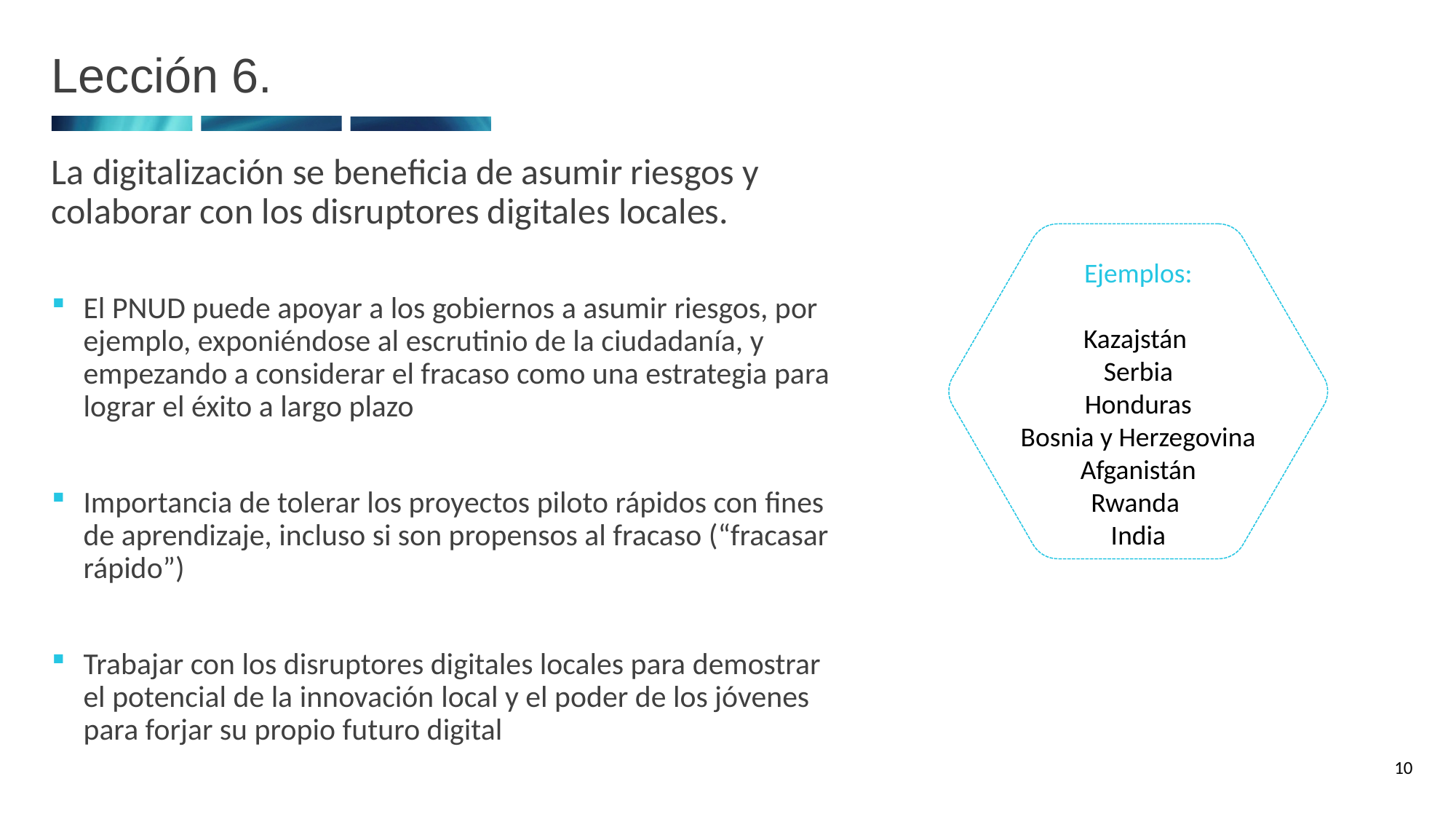

# Lección 6.
La digitalización se beneficia de asumir riesgos y colaborar con los disruptores digitales locales.

Ejemplos:

Kazajstán
Serbia
Honduras
Bosnia y Herzegovina
Afganistán
Rwanda
India
El PNUD puede apoyar a los gobiernos a asumir riesgos, por ejemplo, exponiéndose al escrutinio de la ciudadanía, y empezando a considerar el fracaso como una estrategia para lograr el éxito a largo plazo

Importancia de tolerar los proyectos piloto rápidos con fines de aprendizaje, incluso si son propensos al fracaso (“fracasar rápido”)

Trabajar con los disruptores digitales locales para demostrar el potencial de la innovación local y el poder de los jóvenes para forjar su propio futuro digital
Ejemplos: Angola, Cuba, Guinea Ecuatorial, Guinea-Bissau y Zimbabwe